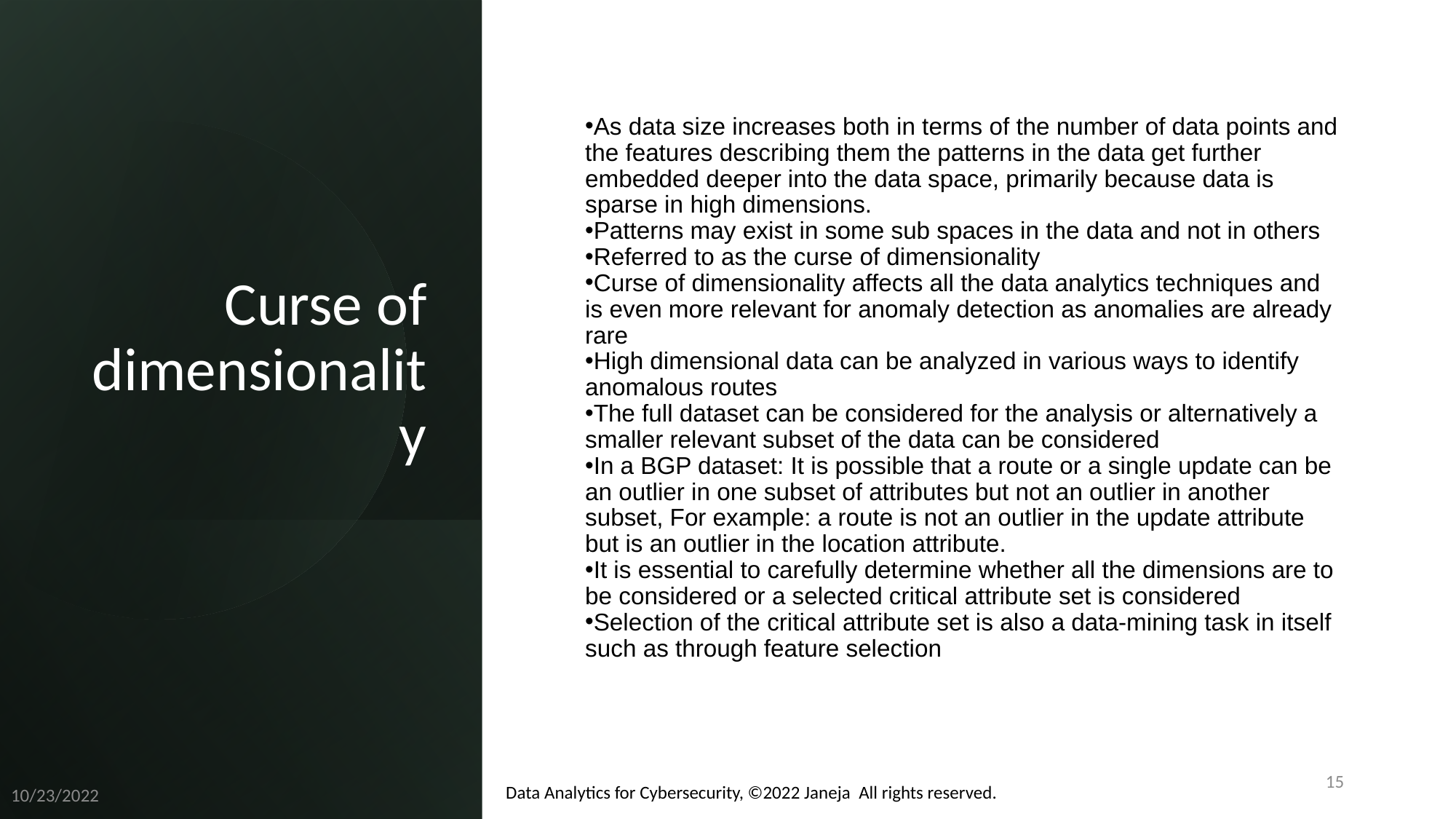

# Curse of dimensionality
As data size increases both in terms of the number of data points and the features describing them the patterns in the data get further embedded deeper into the data space, primarily because data is sparse in high dimensions.
Patterns may exist in some sub spaces in the data and not in others
Referred to as the curse of dimensionality
Curse of dimensionality affects all the data analytics techniques and is even more relevant for anomaly detection as anomalies are already rare
High dimensional data can be analyzed in various ways to identify anomalous routes
The full dataset can be considered for the analysis or alternatively a smaller relevant subset of the data can be considered
In a BGP dataset: It is possible that a route or a single update can be an outlier in one subset of attributes but not an outlier in another subset, For example: a route is not an outlier in the update attribute but is an outlier in the location attribute.
It is essential to carefully determine whether all the dimensions are to be considered or a selected critical attribute set is considered
Selection of the critical attribute set is also a data-mining task in itself such as through feature selection

15
Data Analytics for Cybersecurity, ©2022 Janeja  All rights reserved.
10/23/2022